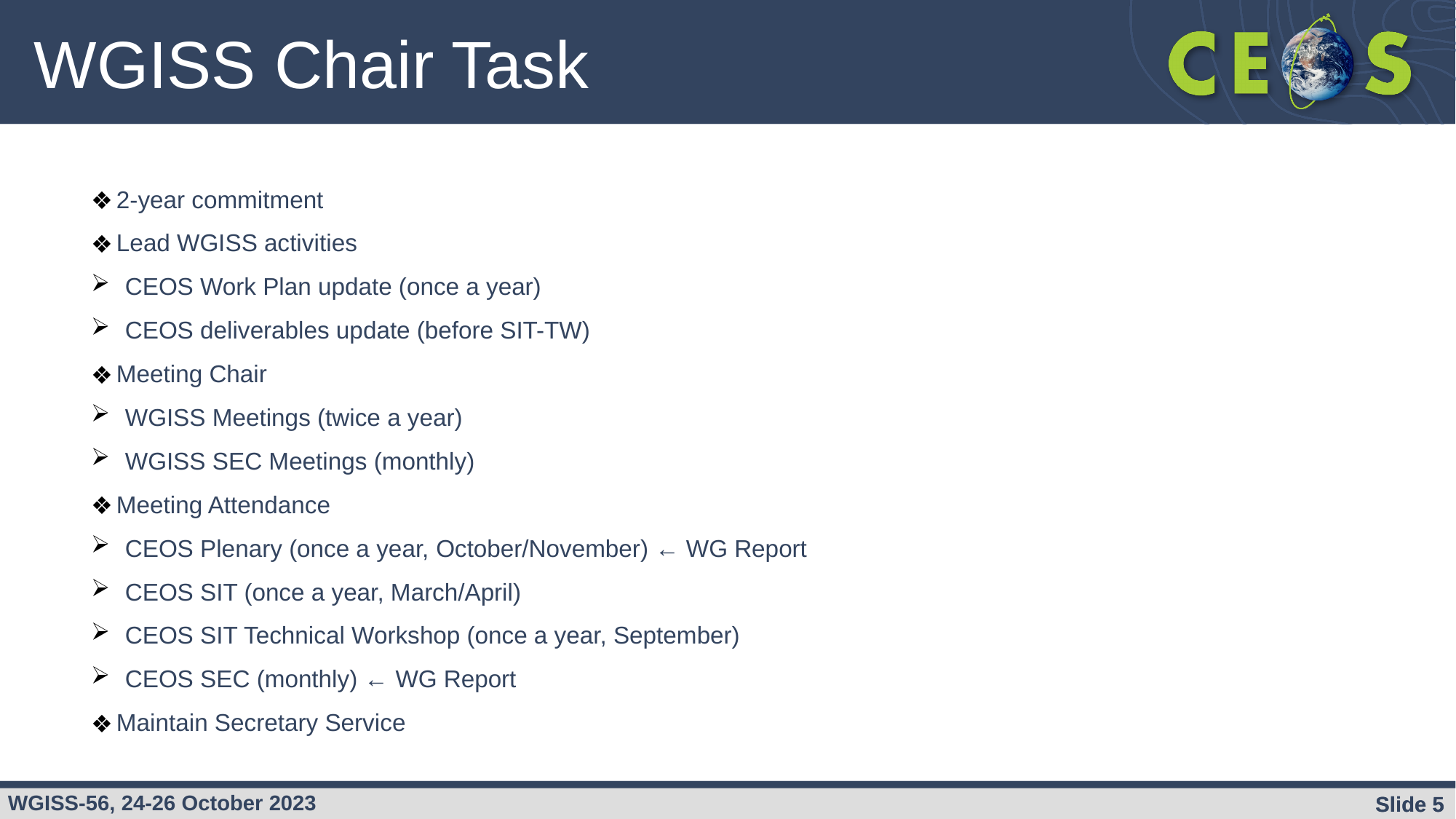

WGISS Chair Task
2-year commitment
Lead WGISS activities
CEOS Work Plan update (once a year)
CEOS deliverables update (before SIT-TW)
Meeting Chair
WGISS Meetings (twice a year)
WGISS SEC Meetings (monthly)
Meeting Attendance
CEOS Plenary (once a year, October/November) ← WG Report
CEOS SIT (once a year, March/April)
CEOS SIT Technical Workshop (once a year, September)
CEOS SEC (monthly) ← WG Report
Maintain Secretary Service
Slide 5